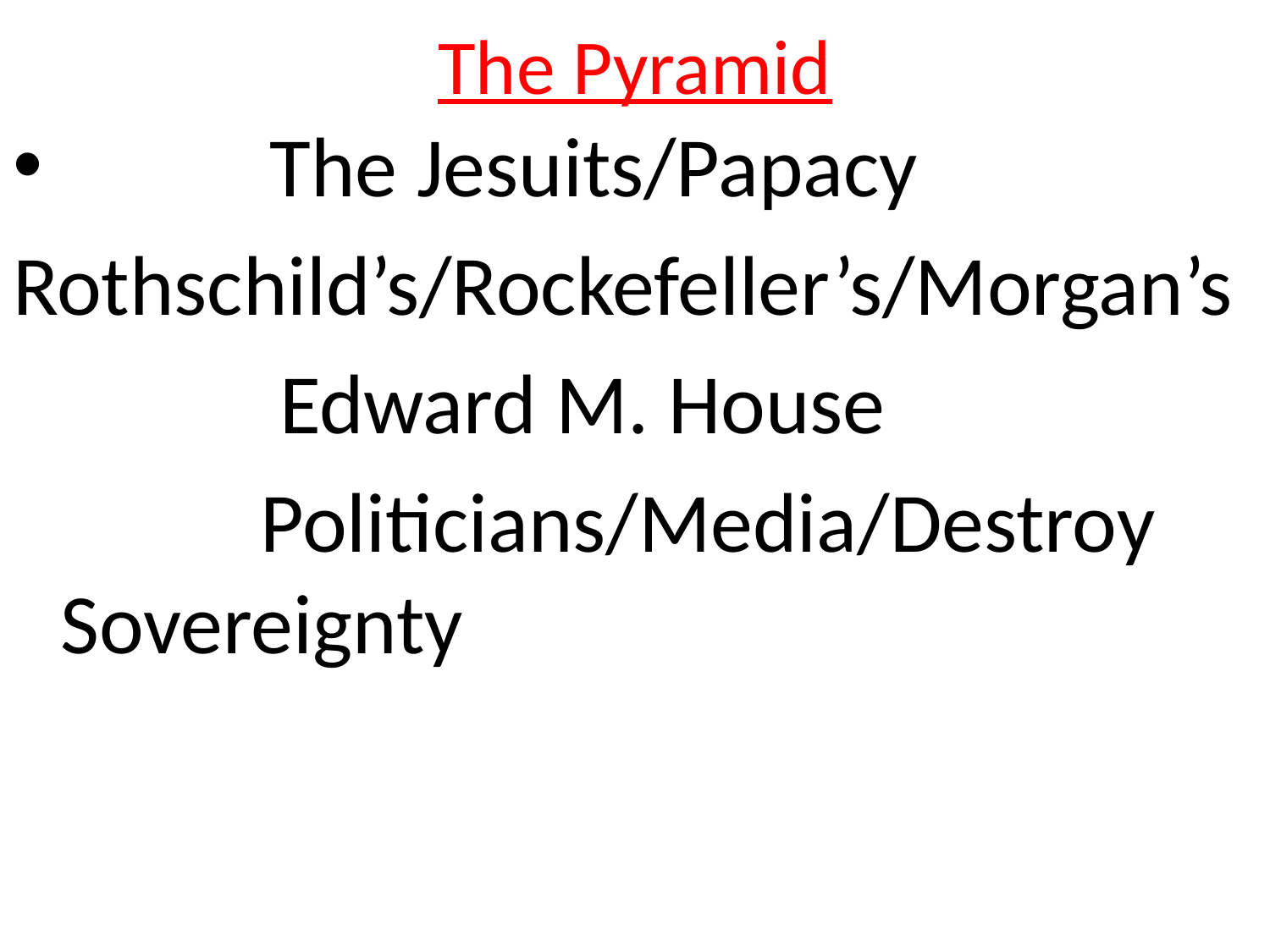

# The Pyramid
           The Jesuits/Papacy
Rothschild’s/Rockefeller’s/Morgan’s
              Edward M. House
             Politicians/Media/Destroy Sovereignty